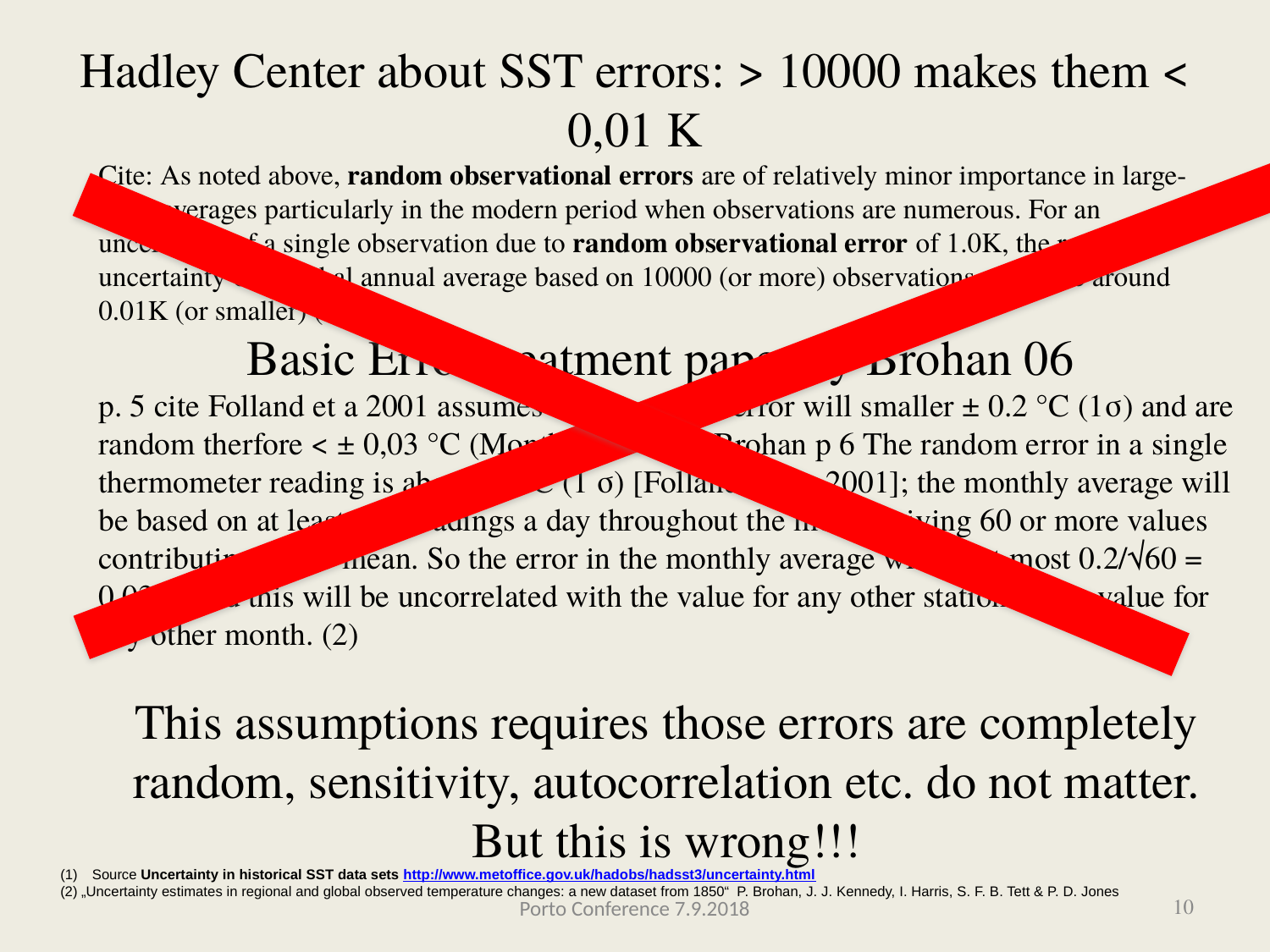

Hadley Center about SST errors: > 10000 makes them < 0,01 K
Cite: As noted above, random observational errors are of relatively minor importance in large-scale averages particularly in the modern period when observations are numerous. For an uncertainty of a single observation due to random observational error of 1.0K, the resulting uncertainty of a global annual average based on 10000 (or more) observations would be around 0.01K (or smaller) (1).
Basic Error treatment paper by Brohan 06
p. 5 cite Folland et a 2001 assumes Measurement error will smaller ± 0.2 °C (1σ) and are random therfore < ± 0,03 °C (Month) Cite from Brohan p 6 The random error in a single thermometer reading is about 0.2°C (1 σ) [Folland et al., 2001]; the monthly average will be based on at least two readings a day throughout the month, giving 60 or more values contributing to the mean. So the error in the monthly average will be at most 0.2/√60 = 0.03◦C and this will be uncorrelated with the value for any other station or the value for any other month. (2)

This assumptions requires those errors are completely random, sensitivity, autocorrelation etc. do not matter. But this is wrong!!!
Source Uncertainty in historical SST data sets http://www.metoffice.gov.uk/hadobs/hadsst3/uncertainty.html
(2) „Uncertainty estimates in regional and global observed temperature changes: a new dataset from 1850“  P. Brohan, J. J. Kennedy, I. Harris, S. F. B. Tett & P. D. Jones

Porto Conference 7.9.2018
10